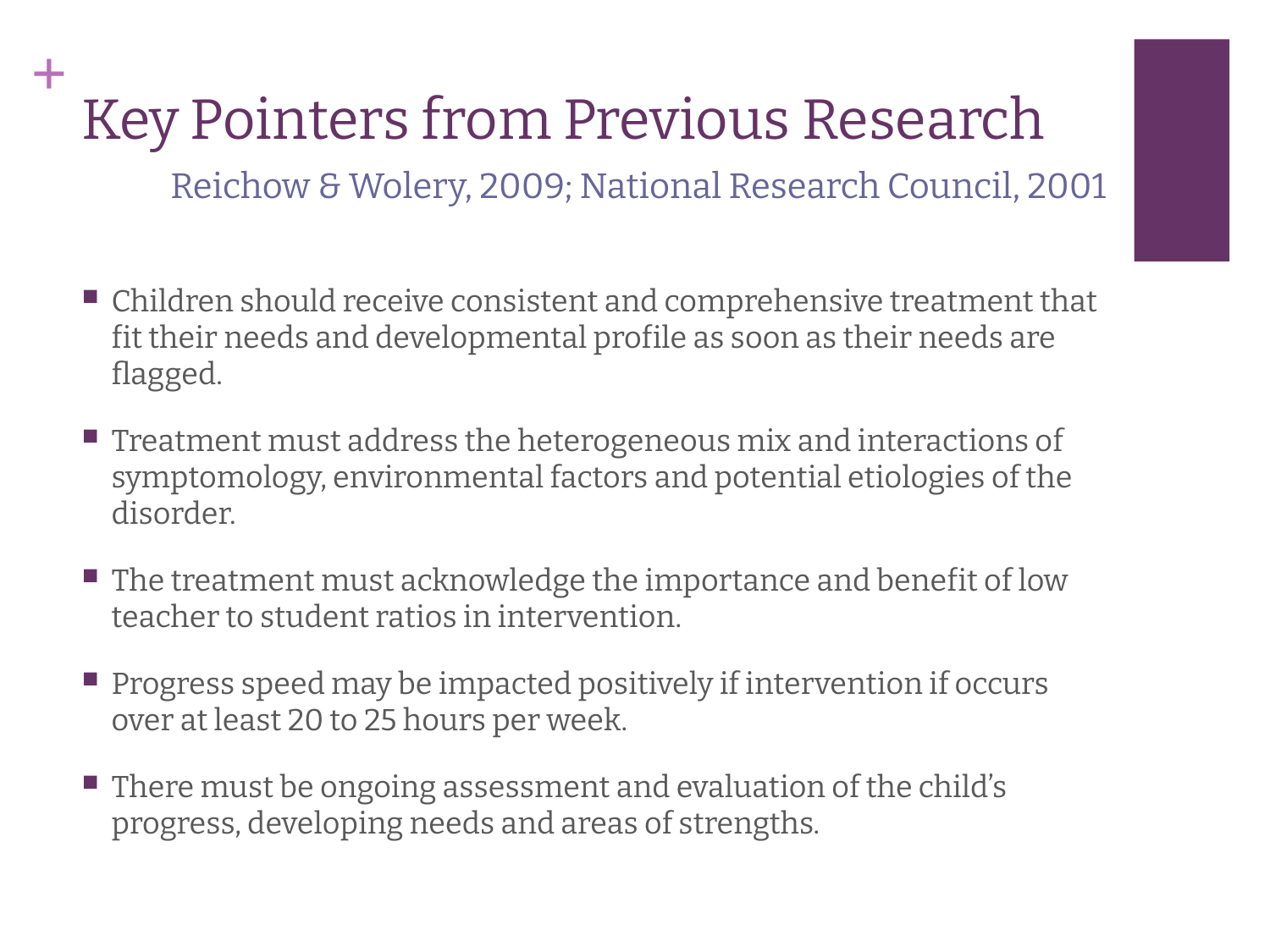

# Key Pointers from Previous Research
Reichow & Wolery, 2009; National Research Council, 2001
Children should receive consistent and comprehensive treatment that fit their needs and developmental profile as soon as their needs are flagged.
Treatment must address the heterogeneous mix and interactions of symptomology, environmental factors and potential etiologies of the disorder.
The treatment must acknowledge the importance and benefit of low teacher to student ratios in intervention.
Progress speed may be impacted positively if intervention if occurs over at least 20 to 25 hours per week.
There must be ongoing assessment and evaluation of the child’s progress, developing needs and areas of strengths.